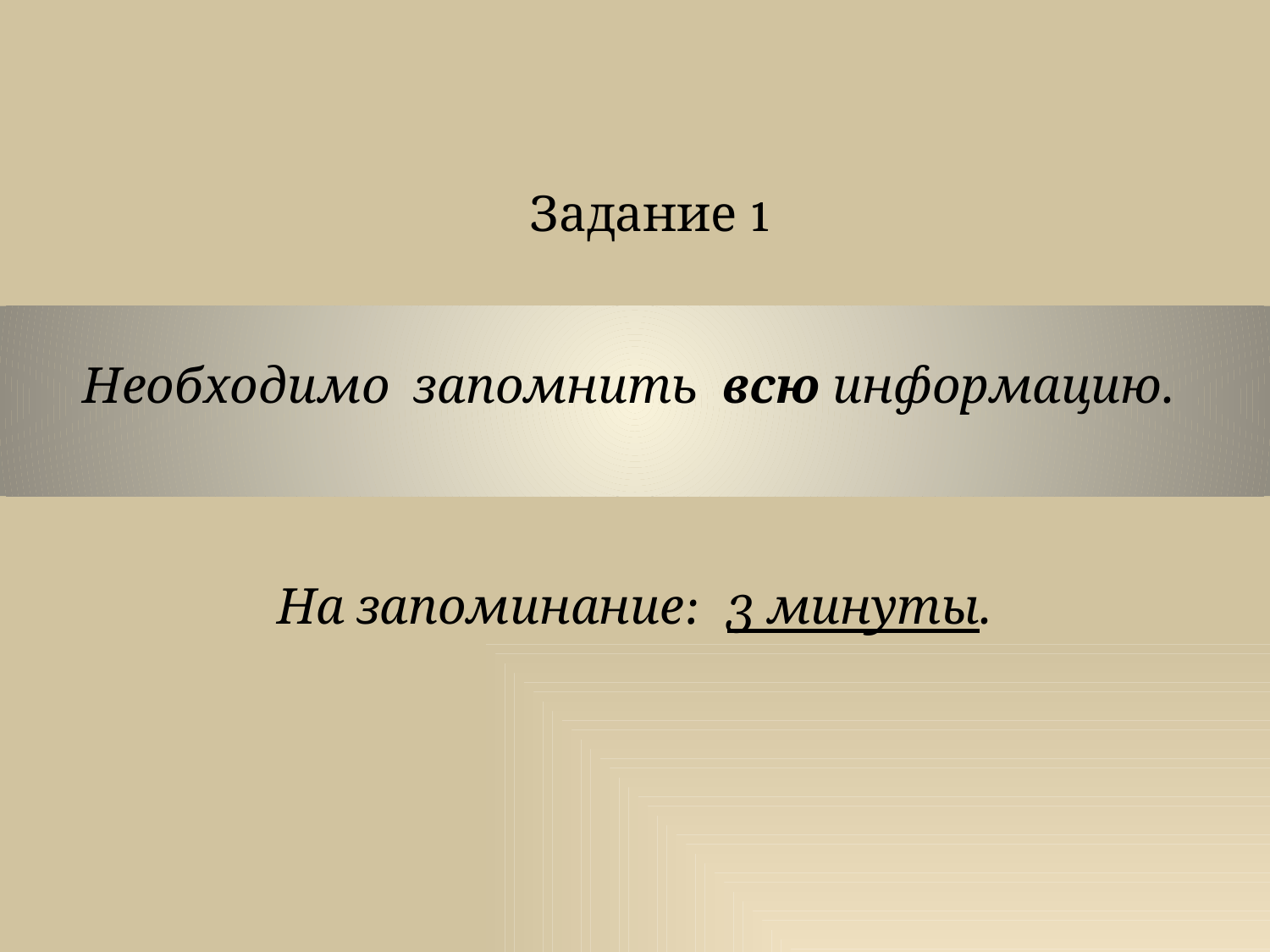

Задание 1
Необходимо  запомнить  всю информацию.

На запоминание:  3 минуты.